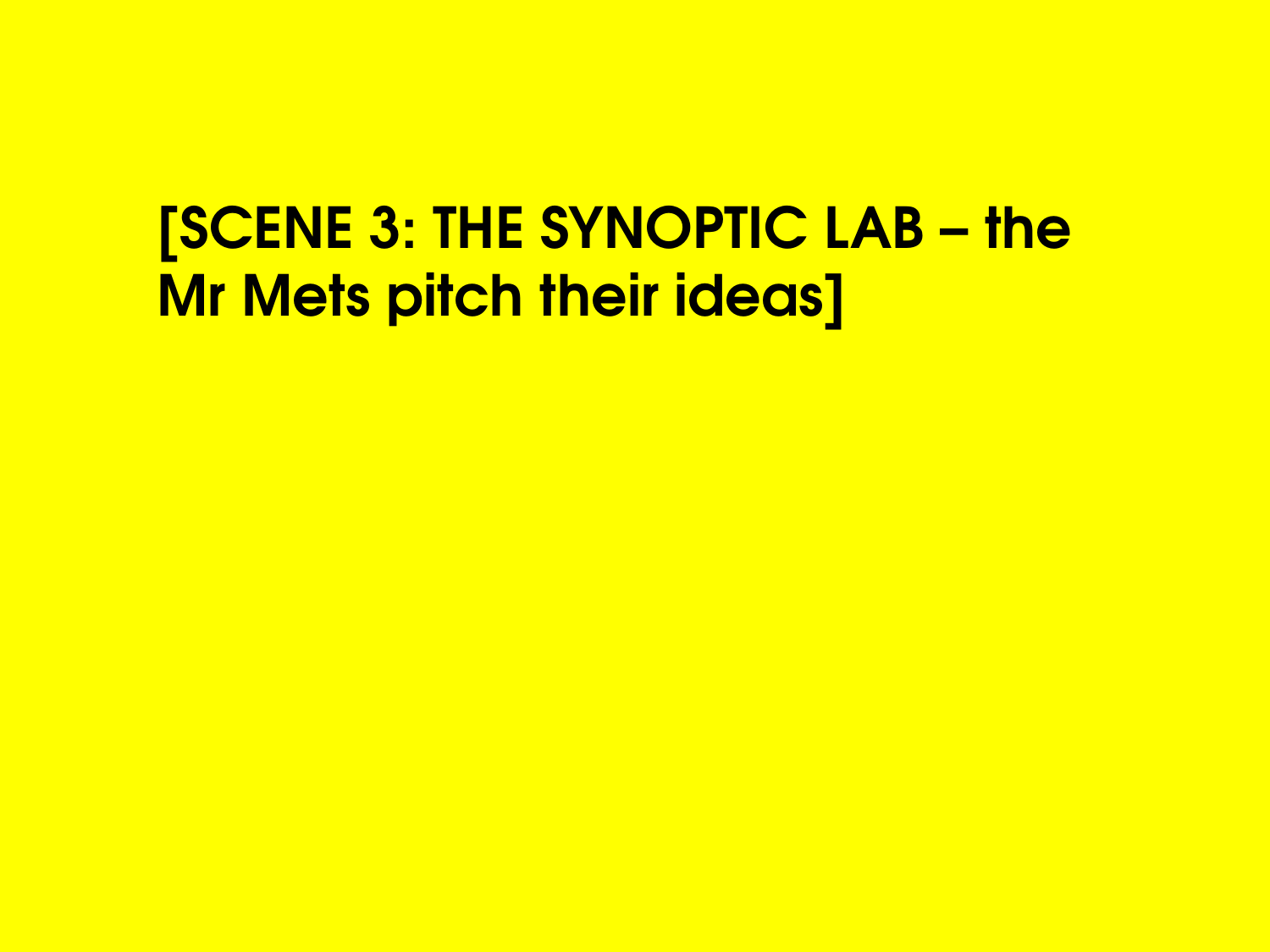

[SCENE 3: THE SYNOPTIC LAB – the Mr Mets pitch their ideas]